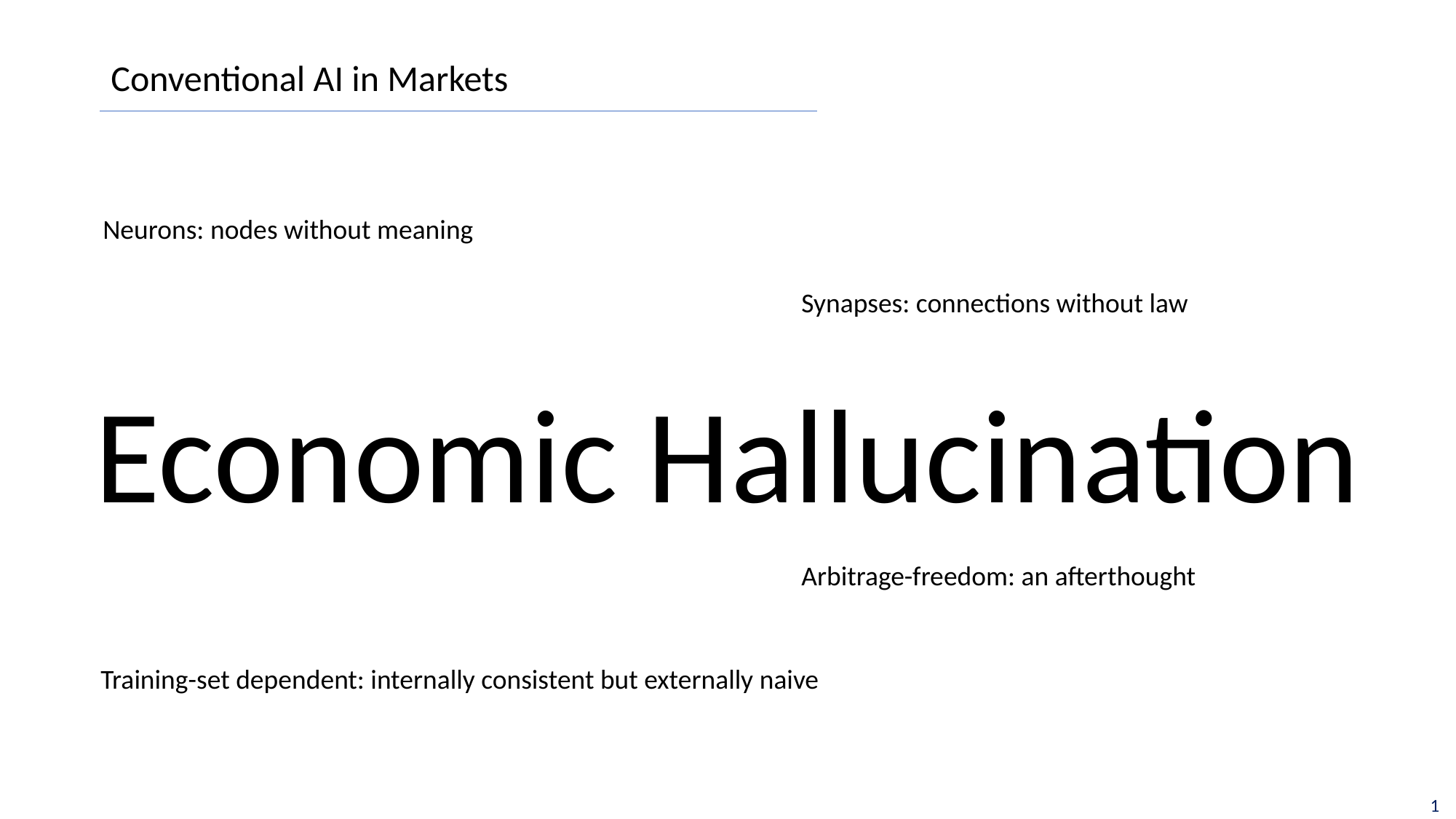

# Conventional AI in Markets
Neurons: nodes without meaning
Synapses: connections without law
Economic Hallucination
Arbitrage-freedom: an afterthought
Training-set dependent: internally consistent but externally naive
1